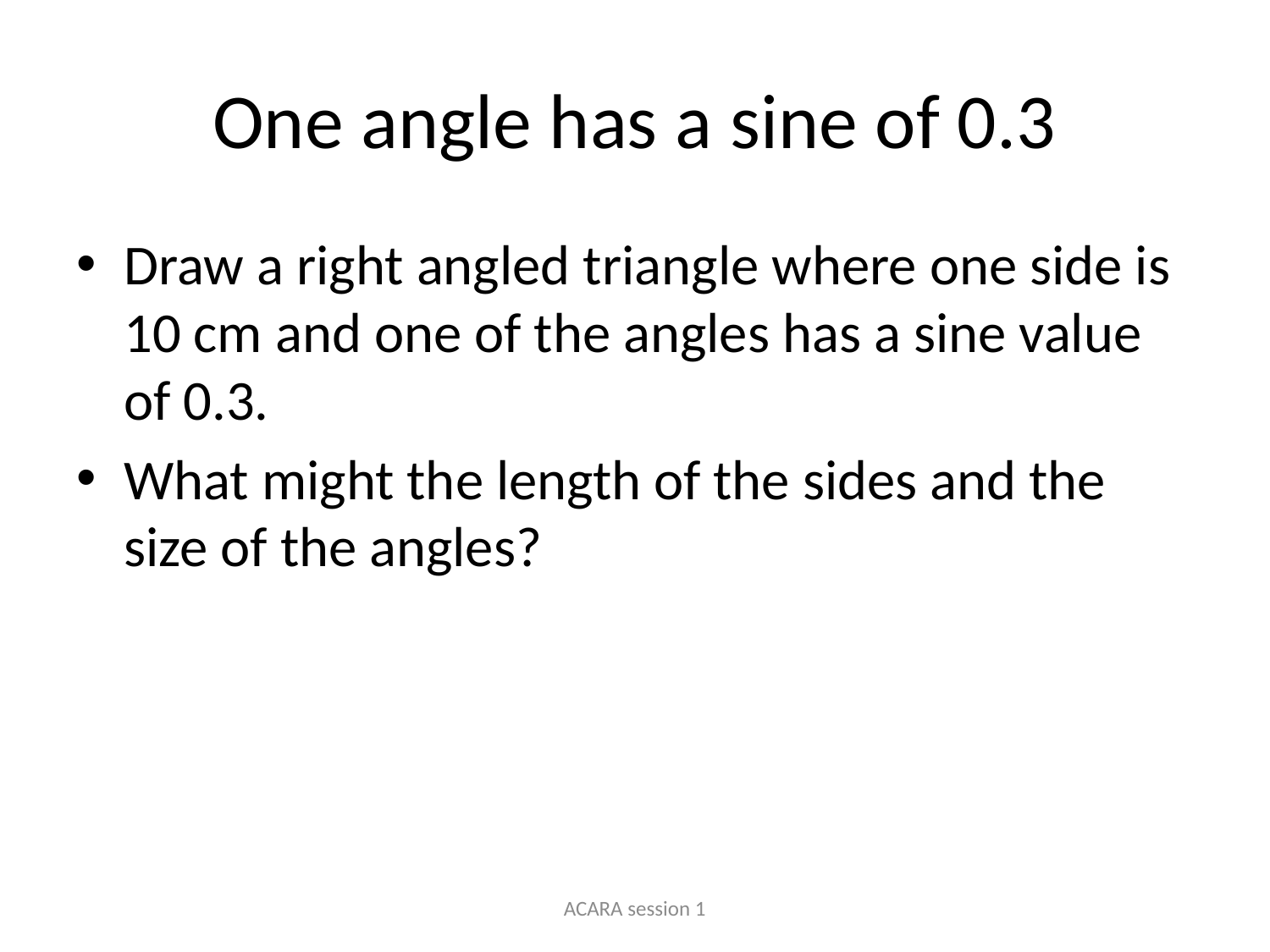

# One angle has a sine of 0.3
Draw a right angled triangle where one side is 10 cm and one of the angles has a sine value of 0.3.
What might the length of the sides and the size of the angles?

ACARA session 1